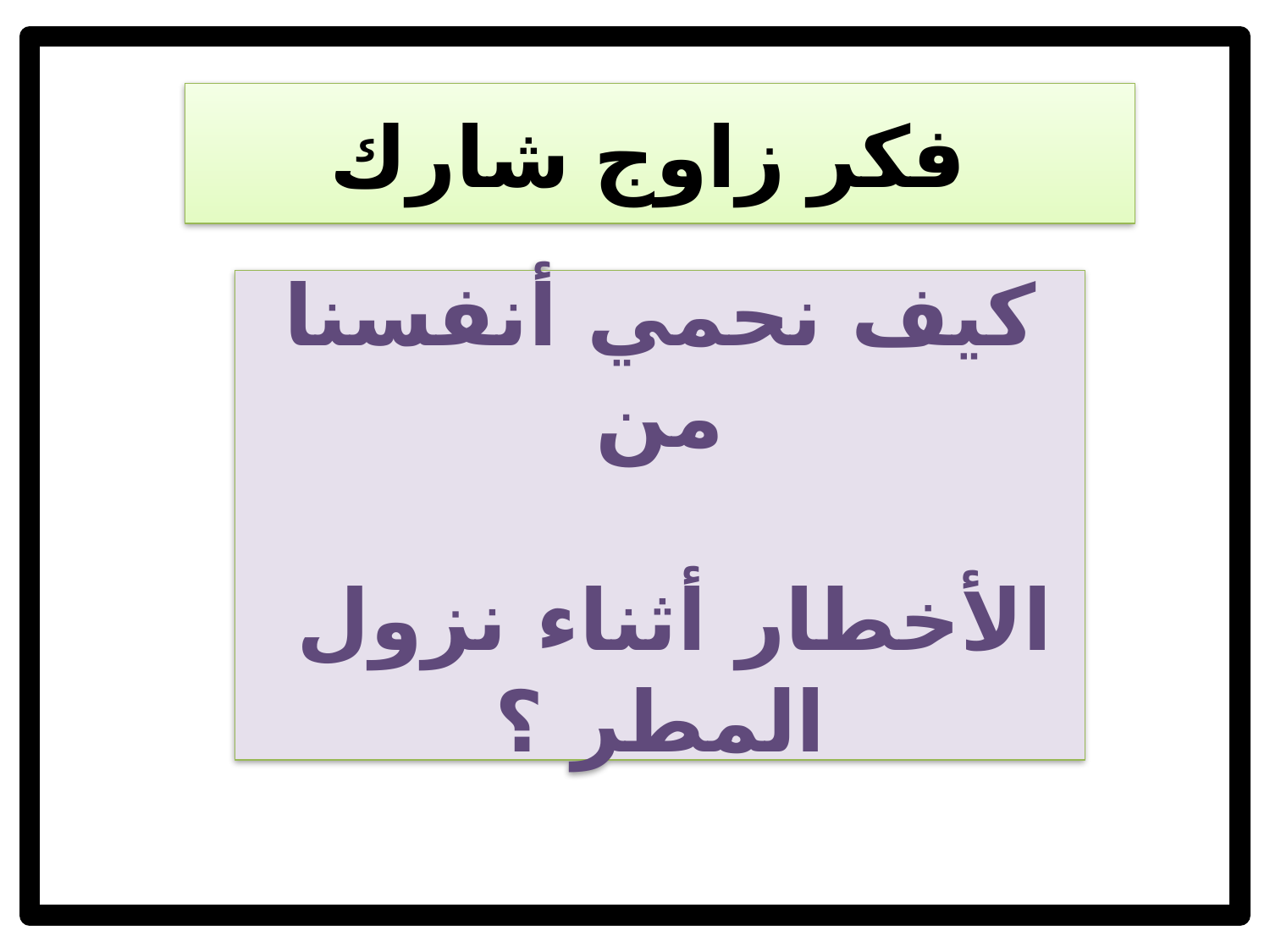

فكر زاوج شارك
كيف نحمي أنفسنا من

 الأخطار أثناء نزول المطر ؟